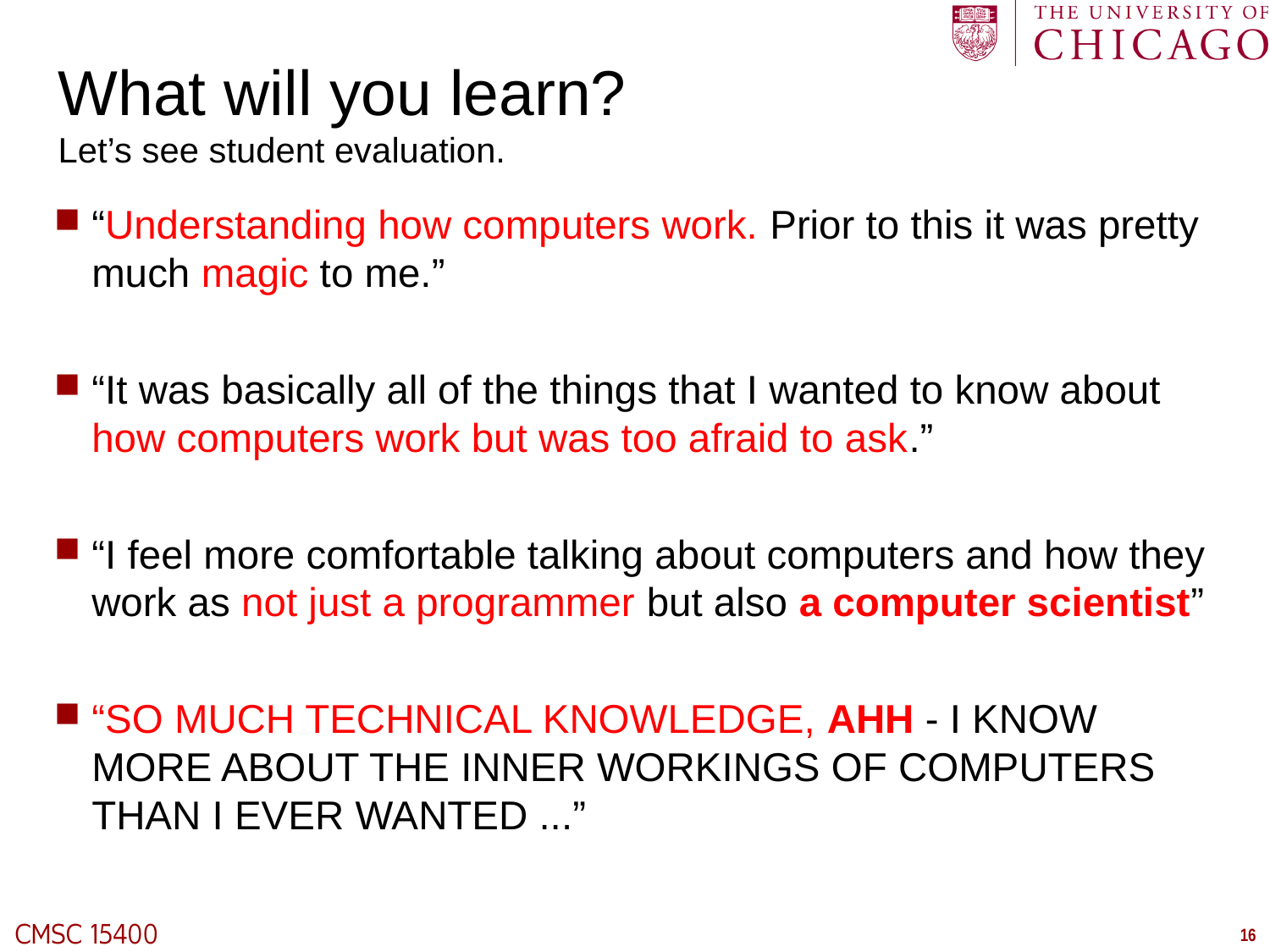

# What will you learn? Let’s see student evaluation.
“Understanding how computers work. Prior to this it was pretty much magic to me.”

“It was basically all of the things that I wanted to know about how computers work but was too afraid to ask.”

“I feel more comfortable talking about computers and how they work as not just a programmer but also a computer scientist”

“SO MUCH TECHNICAL KNOWLEDGE, AHH - I KNOW MORE ABOUT THE INNER WORKINGS OF COMPUTERS THAN I EVER WANTED ...”